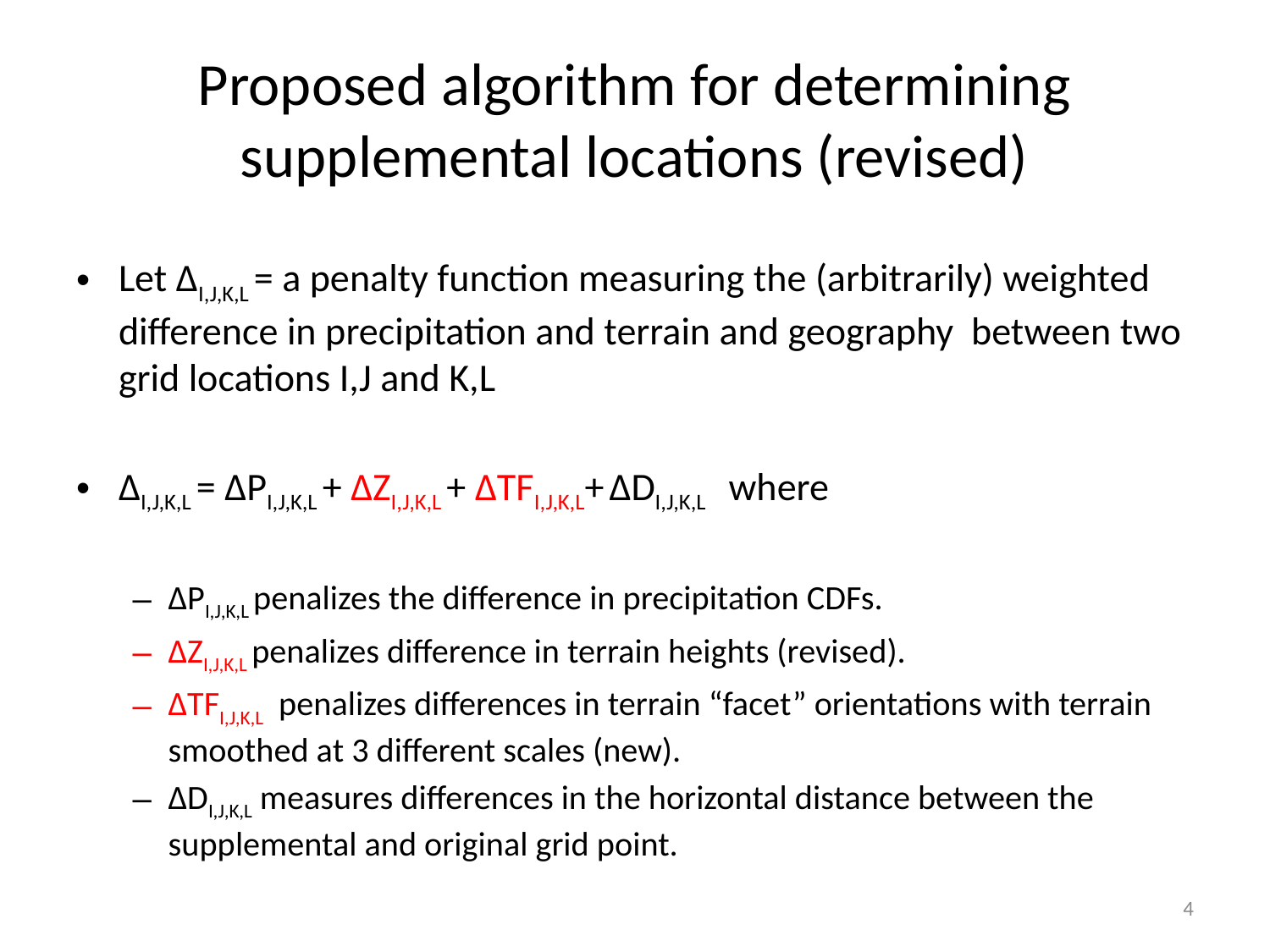

# Proposed algorithm for determining supplemental locations (revised)
Let ΔI,J,K,L = a penalty function measuring the (arbitrarily) weighted difference in precipitation and terrain and geography  between two grid locations I,J and K,L

ΔI,J,K,L = ΔPI,J,K,L + ΔZI,J,K,L + ΔTFI,J,K,L+ ΔDI,J,K,L   where

ΔPI,J,K,L penalizes the difference in precipitation CDFs.
ΔZI,J,K,L penalizes difference in terrain heights (revised).
ΔTFI,J,K,L  penalizes differences in terrain “facet” orientations with terrain smoothed at 3 different scales (new).
ΔDI,J,K,L measures differences in the horizontal distance between the supplemental and original grid point.
4